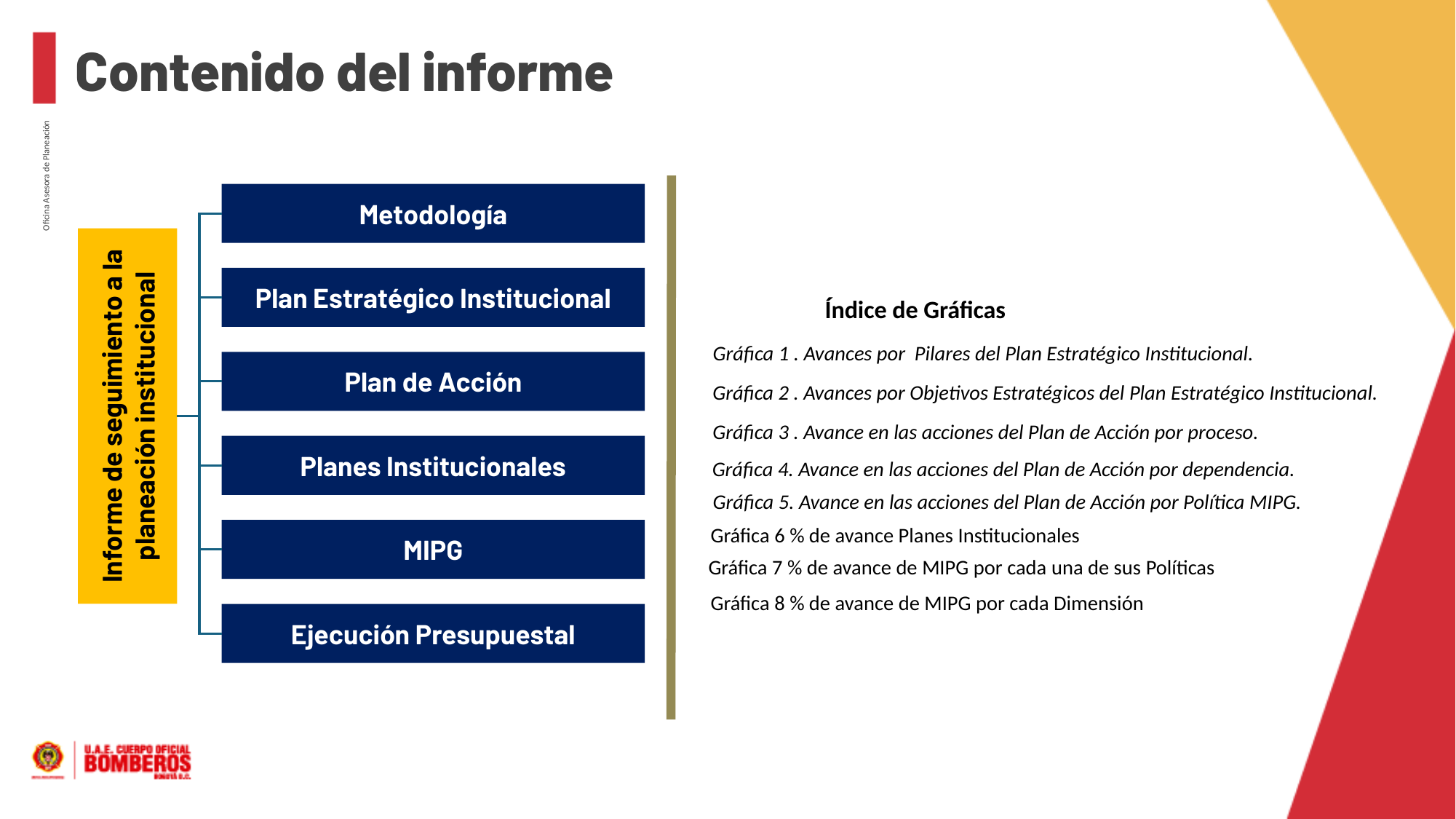

Contenido del informe
Metodología
Oficina Asesora de Planeación
Plan Estratégico Institucional
Índice de Gráficas
Gráfica 1 . Avances por  Pilares del Plan Estratégico Institucional.
Plan de Acción
Informe de seguimiento a la planeación institucional
Gráfica 2 . Avances por Objetivos Estratégicos del Plan Estratégico Institucional.
Gráfica 3 . Avance en las acciones del Plan de Acción por proceso.
Planes Institucionales
Gráfica 4. Avance en las acciones del Plan de Acción por dependencia.
Gráfica 5. Avance en las acciones del Plan de Acción por Política MIPG.
Gráfica 6 % de avance Planes Institucionales
MIPG
Gráfica 7 % de avance de MIPG por cada una de sus Políticas
Gráfica 8 % de avance de MIPG por cada Dimensión
Ejecución Presupuestal